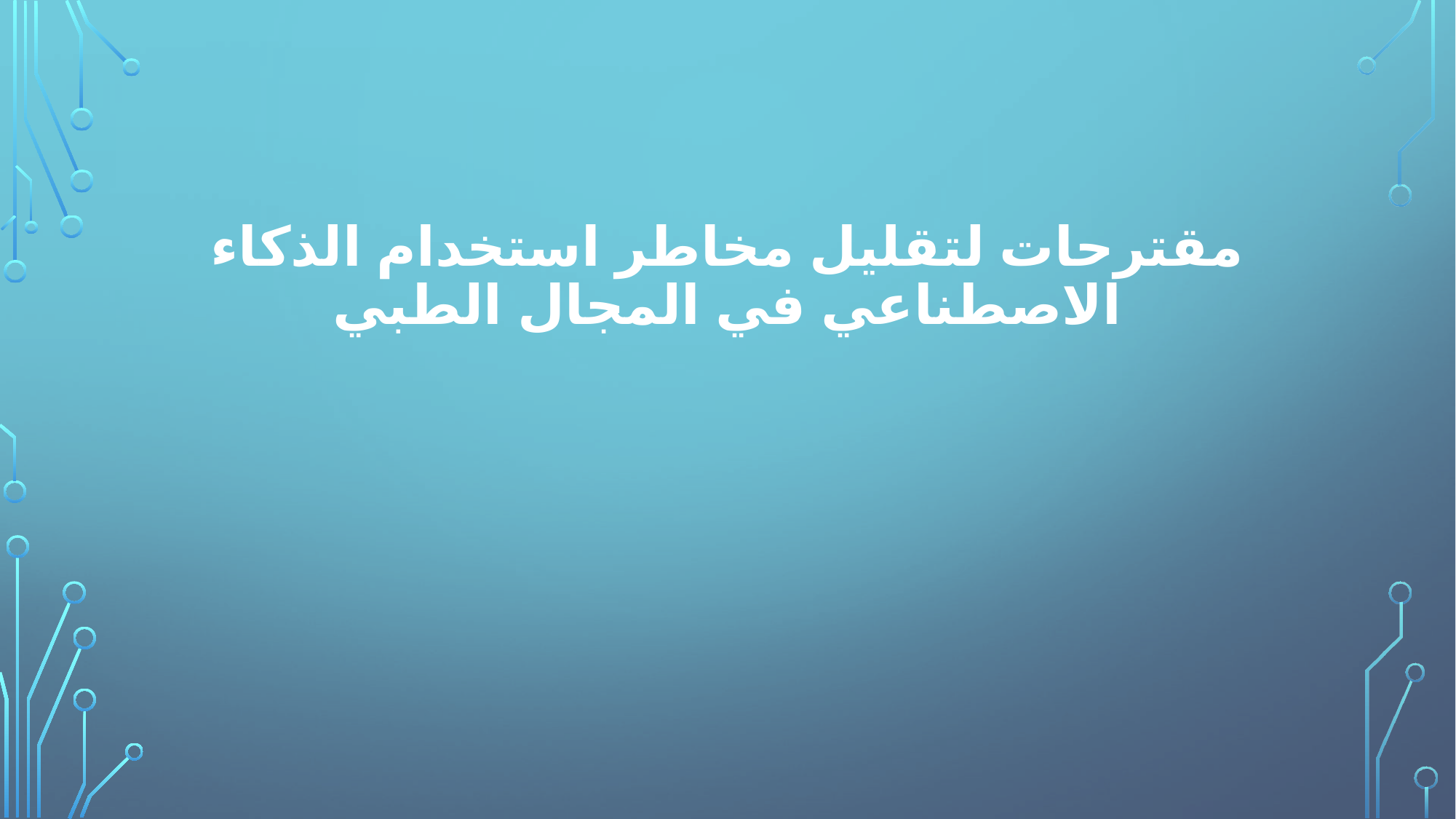

# مقترحات لتقليل مخاطر استخدام الذكاء الاصطناعي في المجال الطبي